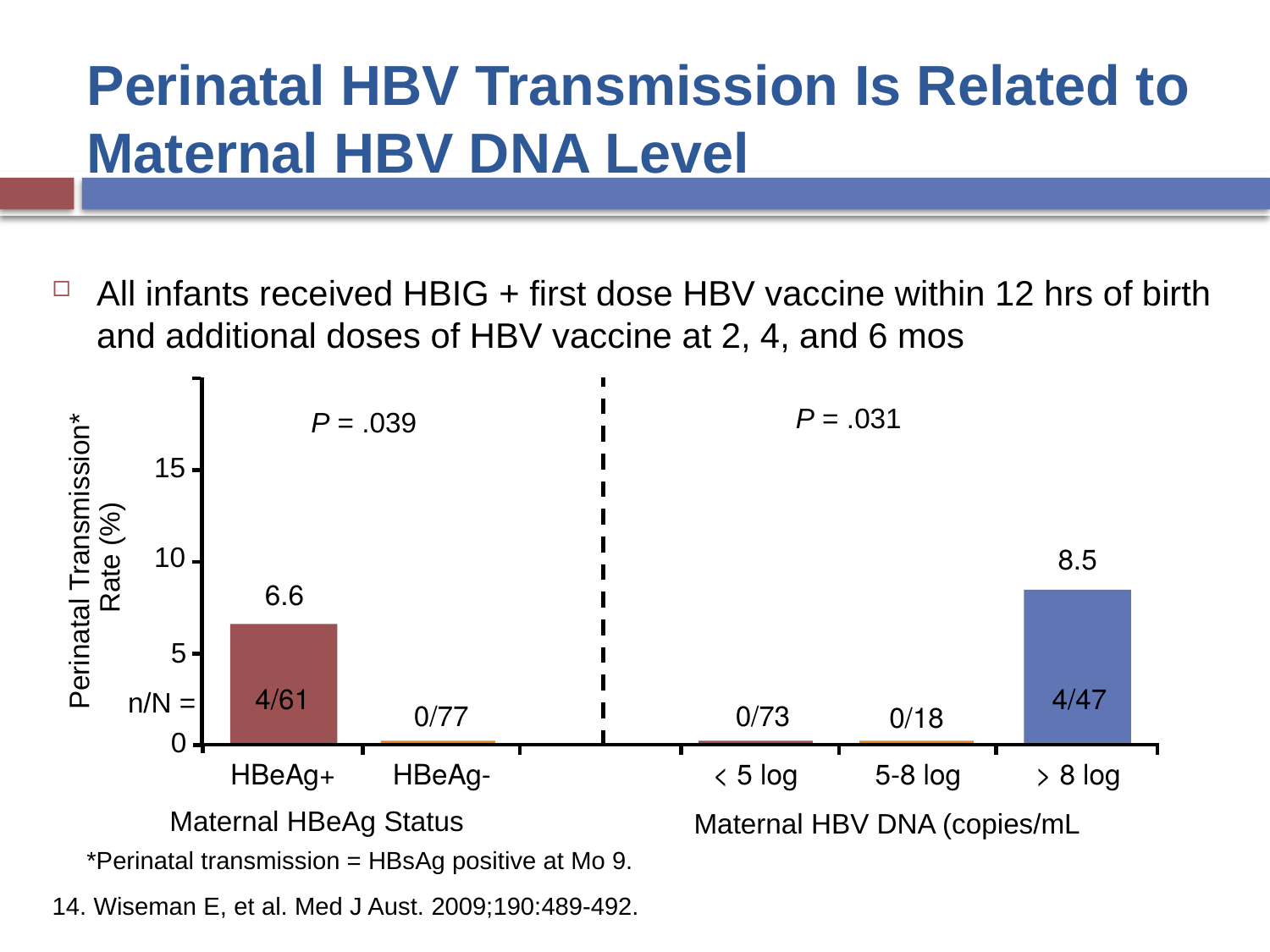

# Perinatal HBV Transmission Is Related to Maternal HBV DNA Level
All infants received HBIG + first dose HBV vaccine within 12 hrs of birth and additional doses of HBV vaccine at 2, 4, and 6 mos
P = .031
P = .039
15
Perinatal Transmission*
Rate (%)
10
8.5
6.6

5
4/61
4/47
n/N =
0/77
0/73
0/18
0

HBeAg+
HBeAg-
< 5 log
5-8 log
> 8 log
Maternal HBeAg Status
Maternal HBV DNA (copies/mL
*Perinatal transmission = HBsAg positive at Mo 9.
14. Wiseman E, et al. Med J Aust. 2009;190:489-492.